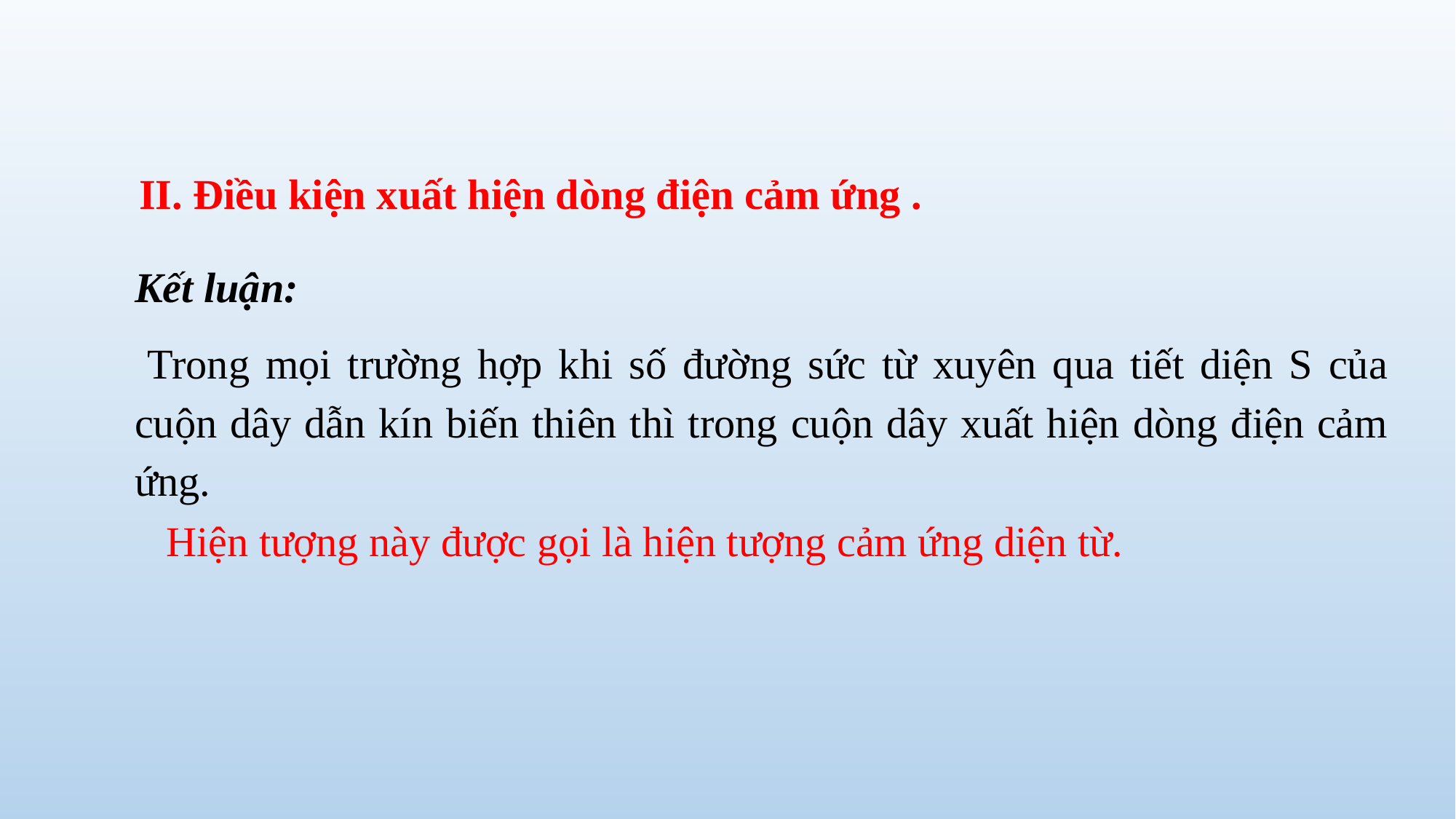

II. Điều kiện xuất hiện dòng điện cảm ứng .
Kết luận:
	Trong mọi trường hợp khi số đường sức từ xuyên qua tiết diện S của cuộn dây dẫn kín biến thiên thì trong cuộn dây xuất hiện dòng điện cảm ứng.
   Hiện tượng này được gọi là hiện tượng cảm ứng diện từ.